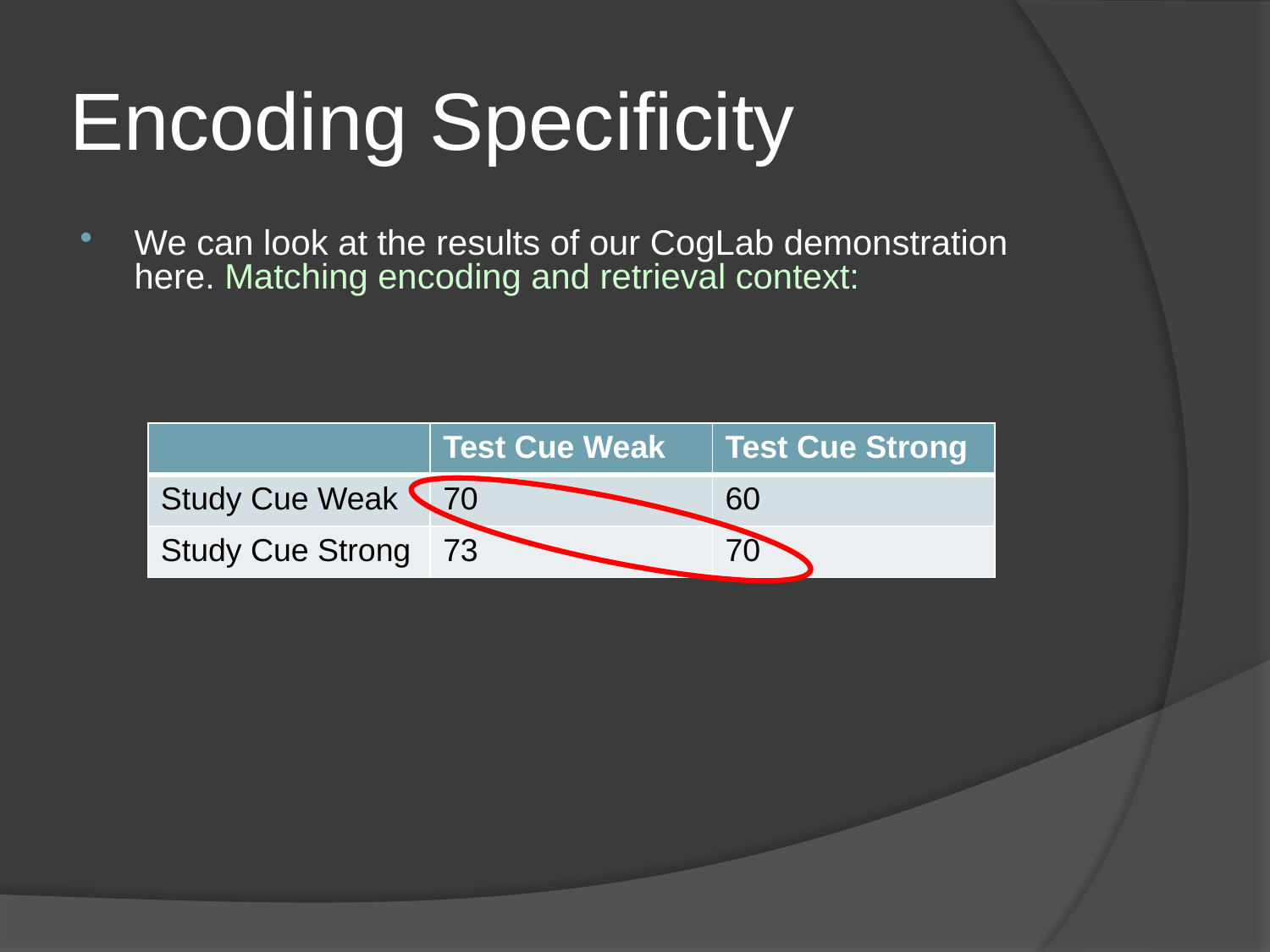

# Encoding Specificity
We can look at the results of our CogLab demonstration here. Matching encoding and retrieval context:
|  | Test Cue Weak | Test Cue Strong |
| --- | --- | --- |
| Study Cue Weak | 70 | 60 |
| Study Cue Strong | 73 | 70 |